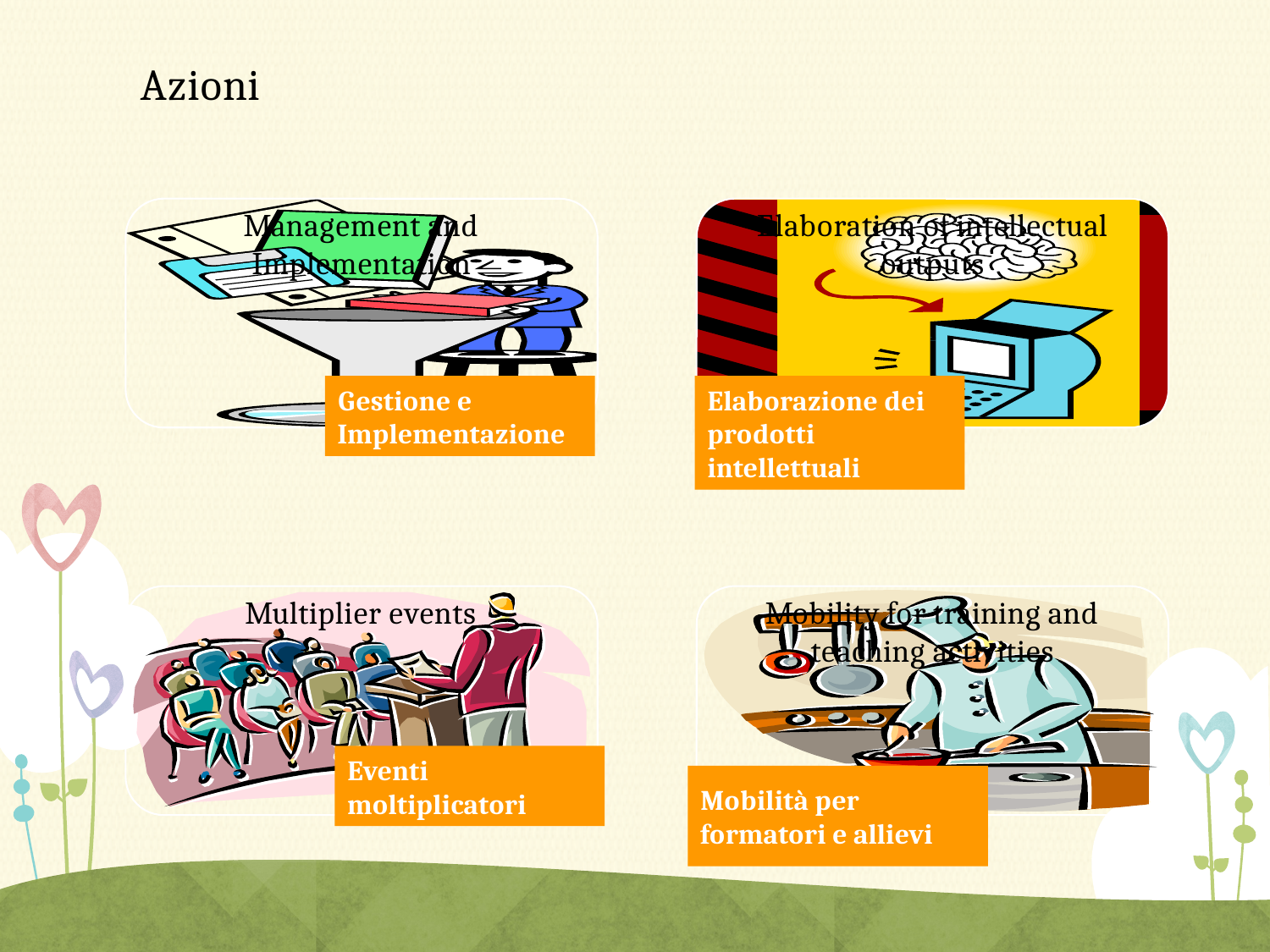

# Azioni
Management and Implementation
Elaboration of intellectual outputs
Mobility for training and teaching activities
Multiplier events
Gestione e Implementazione
Elaborazione dei prodotti intellettuali
Eventi moltiplicatori
Mobilità per formatori e allievi